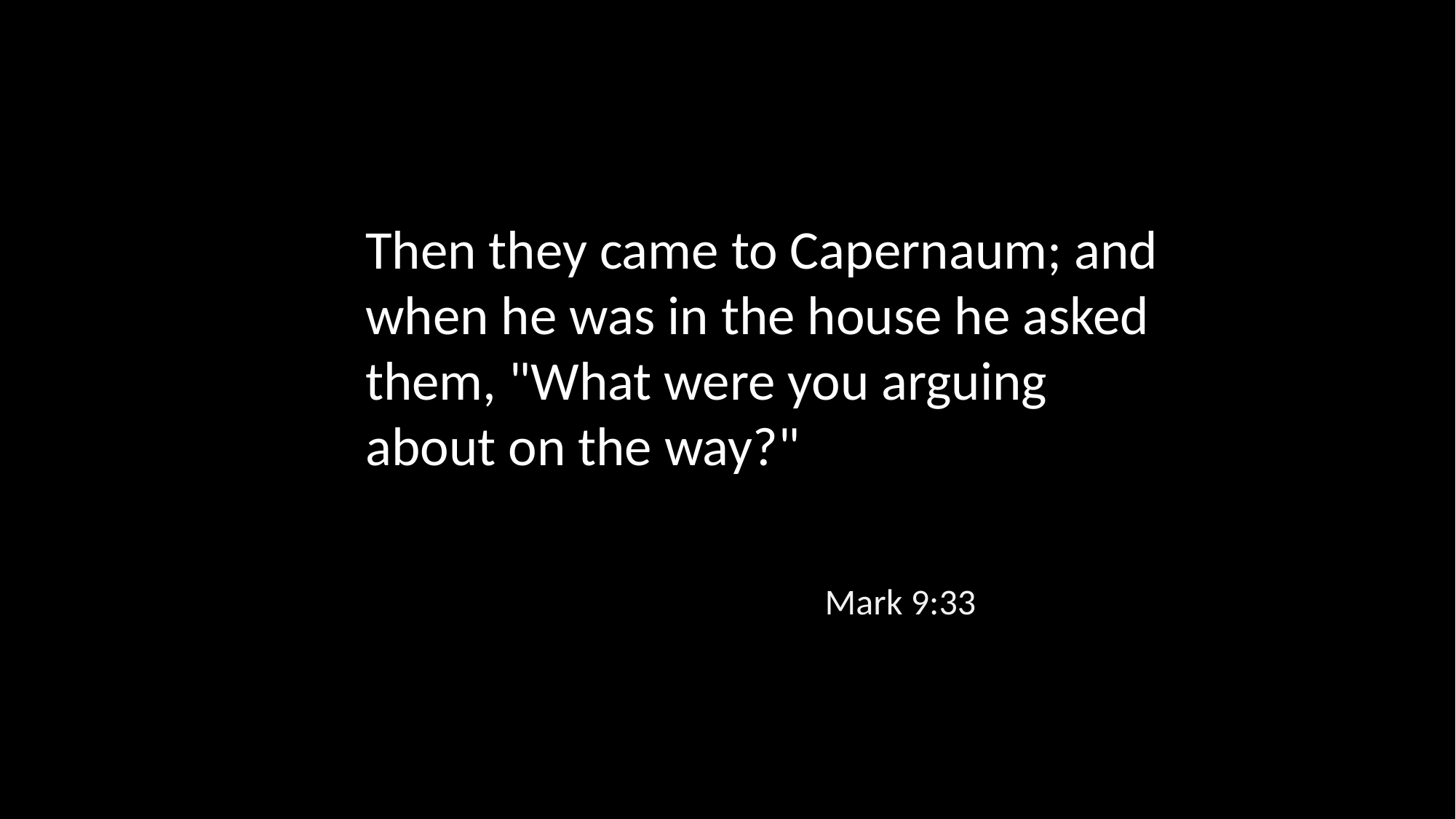

Then they came to Capernaum; and when he was in the house he asked them, "What were you arguing about on the way?"
Mark 9:33